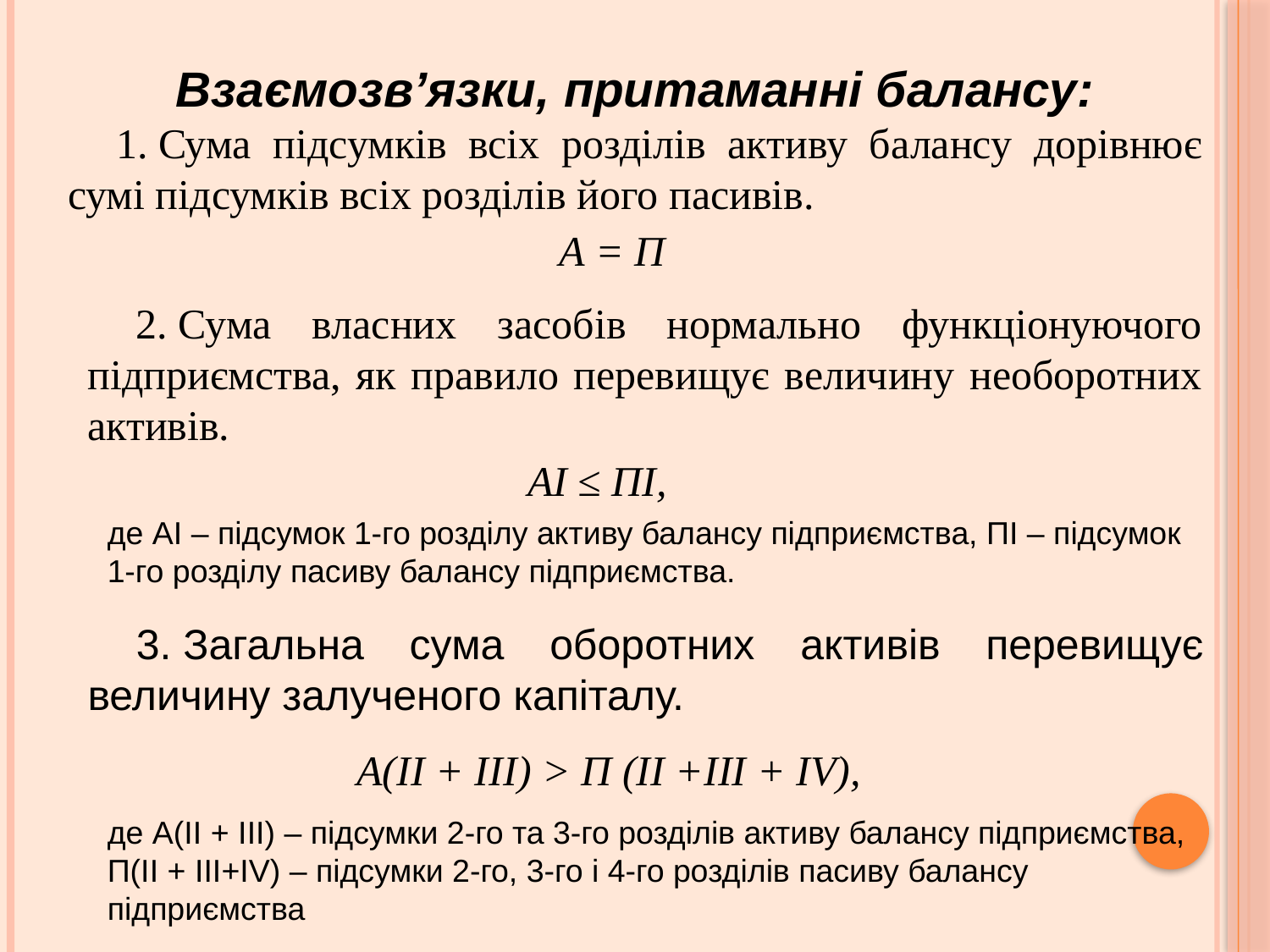

Взаємозв’язки, притаманні балансу:
1. Сума підсумків всіх розділів активу балансу дорівнює сумі підсумків всіх розділів його пасивів.
| А = П |  |
| --- | --- |
2. Сума власних засобів нормально функціонуючого підприємства, як правило перевищує величину необоротних активів.
| АІ ≤ ПІ, |  |
| --- | --- |
де АІ – підсумок 1-го розділу активу балансу підприємства, ПІ – підсумок 1-го розділу пасиву балансу підприємства.
3. Загальна сума оборотних активів перевищує величину залученого капіталу.
| А(ІІ + ІІІ) > П (ІІ +ІІІ + ІV), |  |
| --- | --- |
де А(ІІ + ІІІ) – підсумки 2-го та 3-го розділів активу балансу підприємства, П(ІІ + ІІІ+ІV) – підсумки 2-го, 3-го і 4-го розділів пасиву балансу підприємства